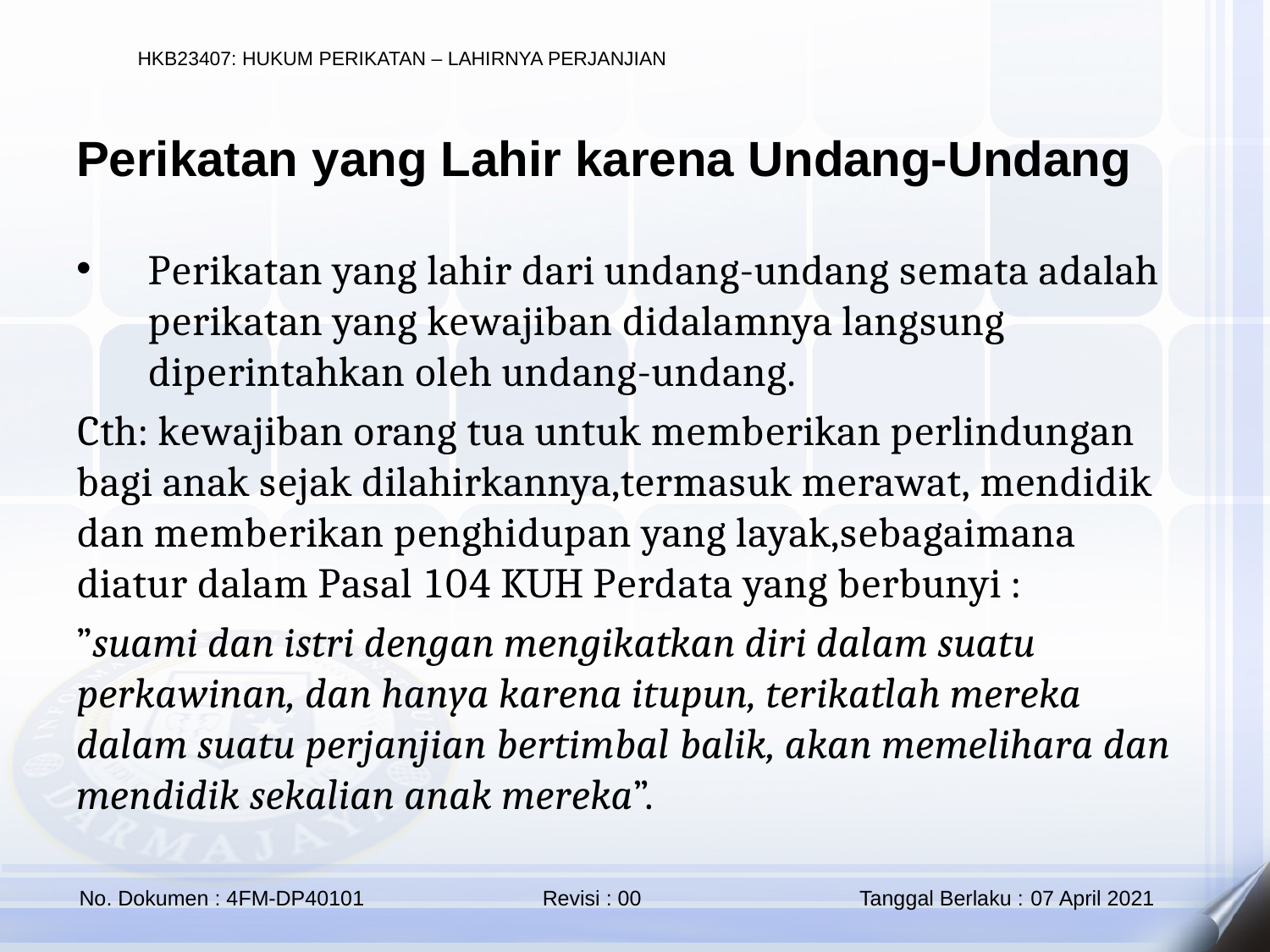

Perikatan yang Lahir karena Undang-Undang
Perikatan yang lahir dari undang-undang semata adalah perikatan yang kewajiban didalamnya langsung diperintahkan oleh undang-undang.
Cth: kewajiban orang tua untuk memberikan perlindungan bagi anak sejak dilahirkannya,termasuk merawat, mendidik dan memberikan penghidupan yang layak,sebagaimana diatur dalam Pasal 104 KUH Perdata yang berbunyi :
”suami dan istri dengan mengikatkan diri dalam suatu perkawinan, dan hanya karena itupun, terikatlah mereka dalam suatu perjanjian bertimbal balik, akan memelihara dan mendidik sekalian anak mereka”.